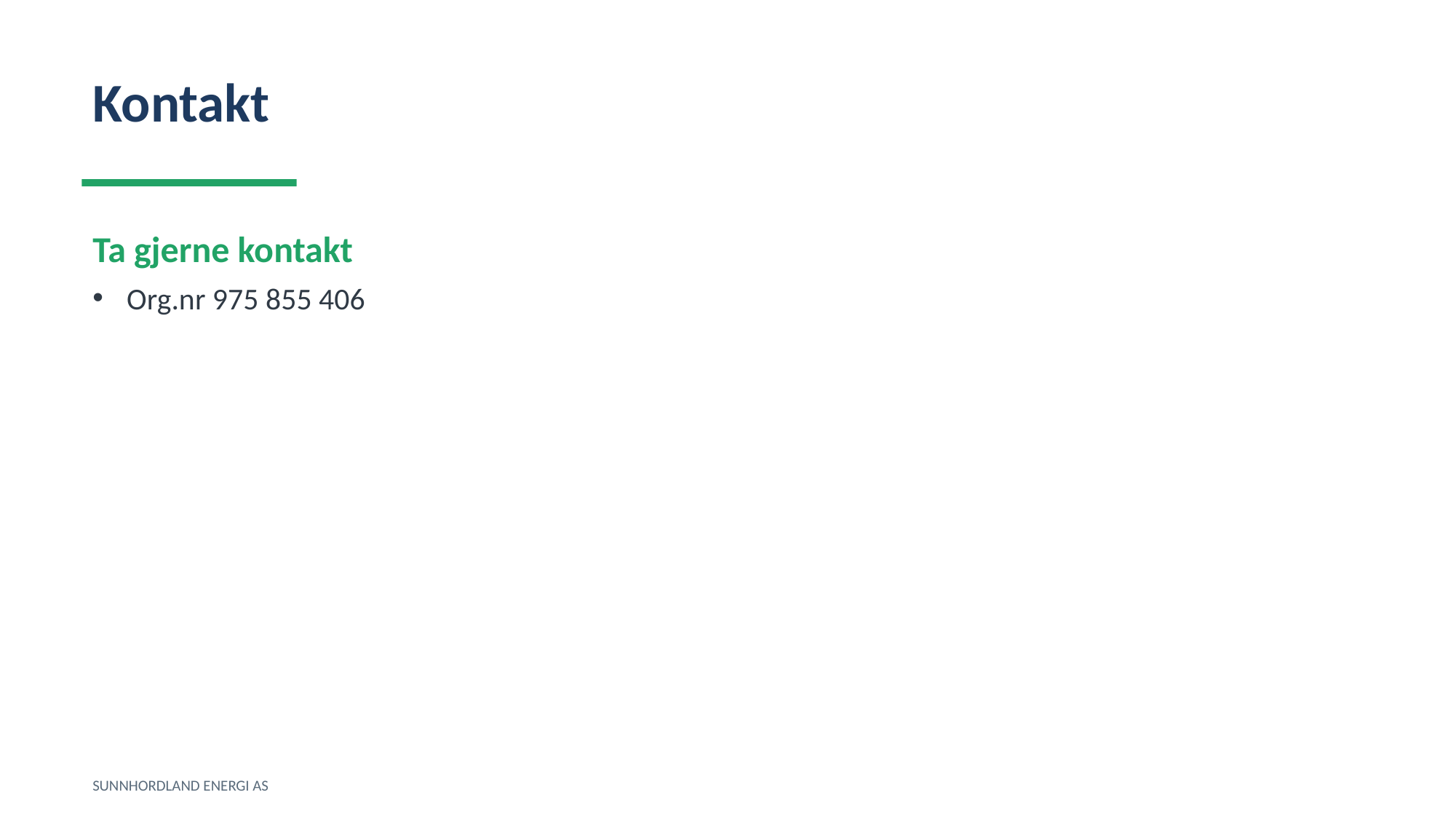

Kontakt

Ta gjerne kontakt
Org.nr 975 855 406
SUNNHORDLAND ENERGI AS